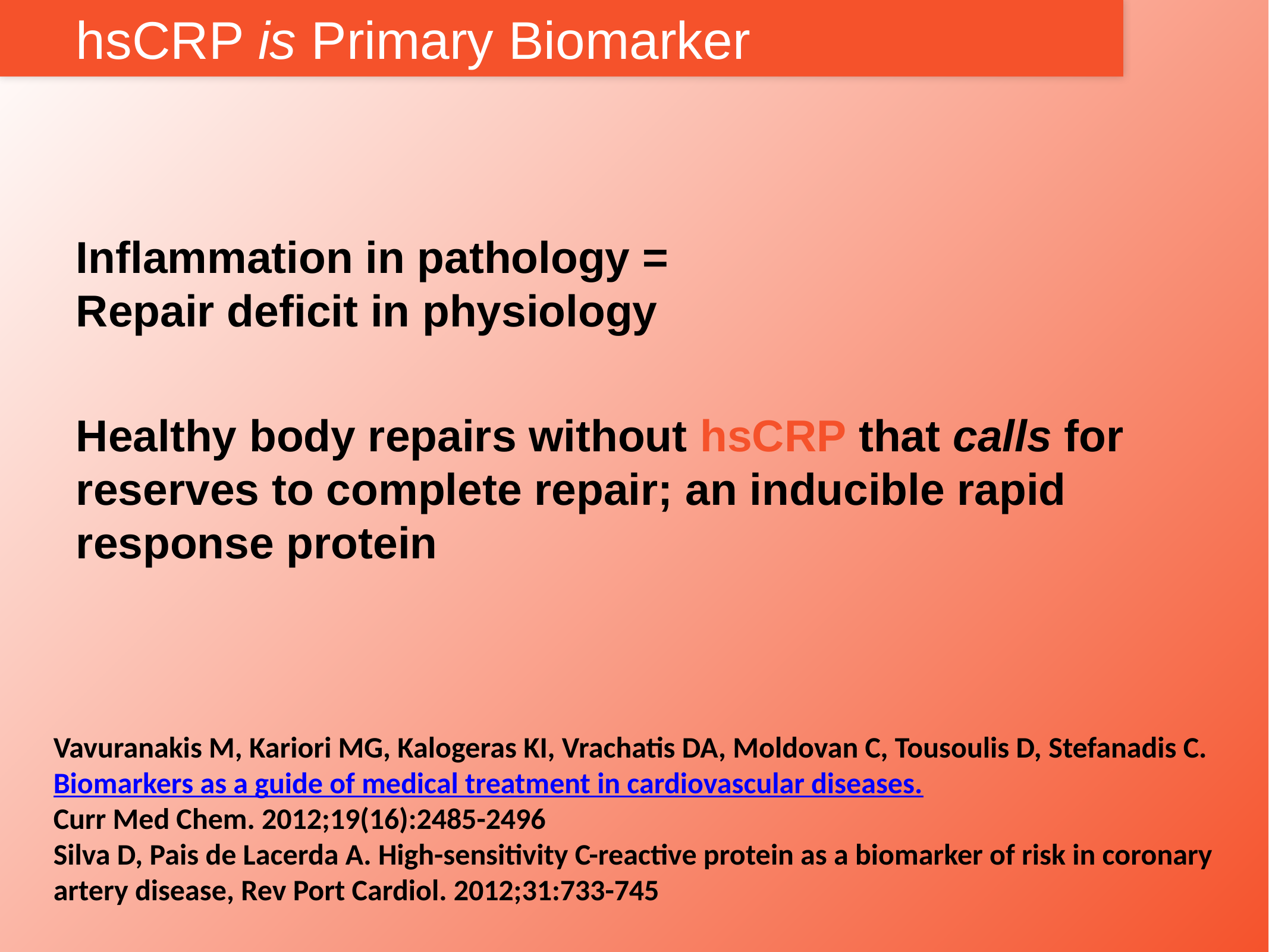

# hsCRP is Primary Biomarker
Inflammation in pathology =
Repair deficit in physiology

Healthy body repairs without hsCRP that calls for reserves to complete repair; an inducible rapid response protein
Vavuranakis M, Kariori MG, Kalogeras KI, Vrachatis DA, Moldovan C, Tousoulis D, Stefanadis C. Biomarkers as a guide of medical treatment in cardiovascular diseases.
Curr Med Chem. 2012;19(16):2485-2496
Silva D, Pais de Lacerda A. High-sensitivity C-reactive protein as a biomarker of risk in coronary artery disease, Rev Port Cardiol. 2012;31:733-745